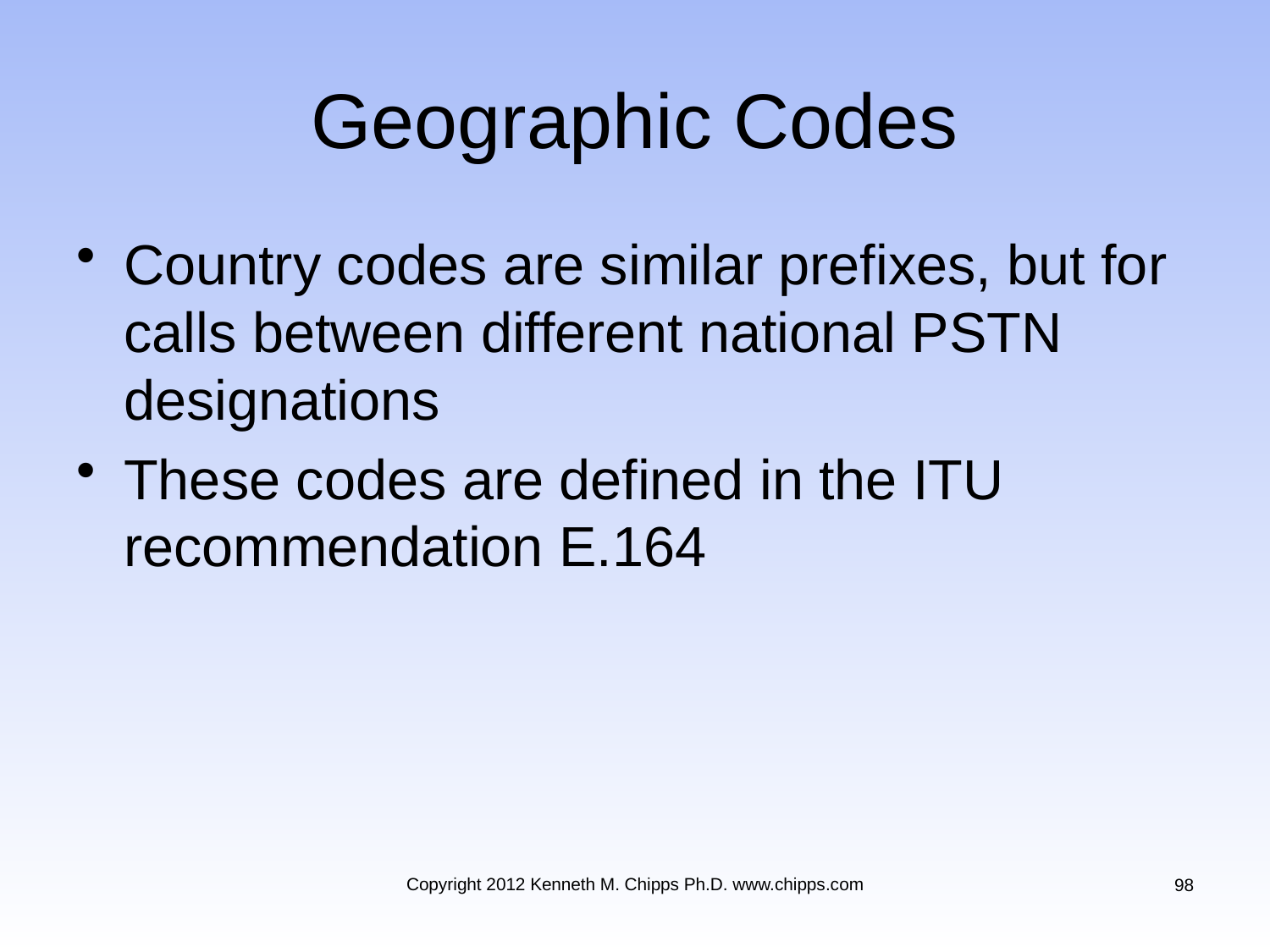

# Geographic Codes
Country codes are similar prefixes, but for calls between different national PSTN designations
These codes are defined in the ITU recommendation E.164
Copyright 2012 Kenneth M. Chipps Ph.D. www.chipps.com
98